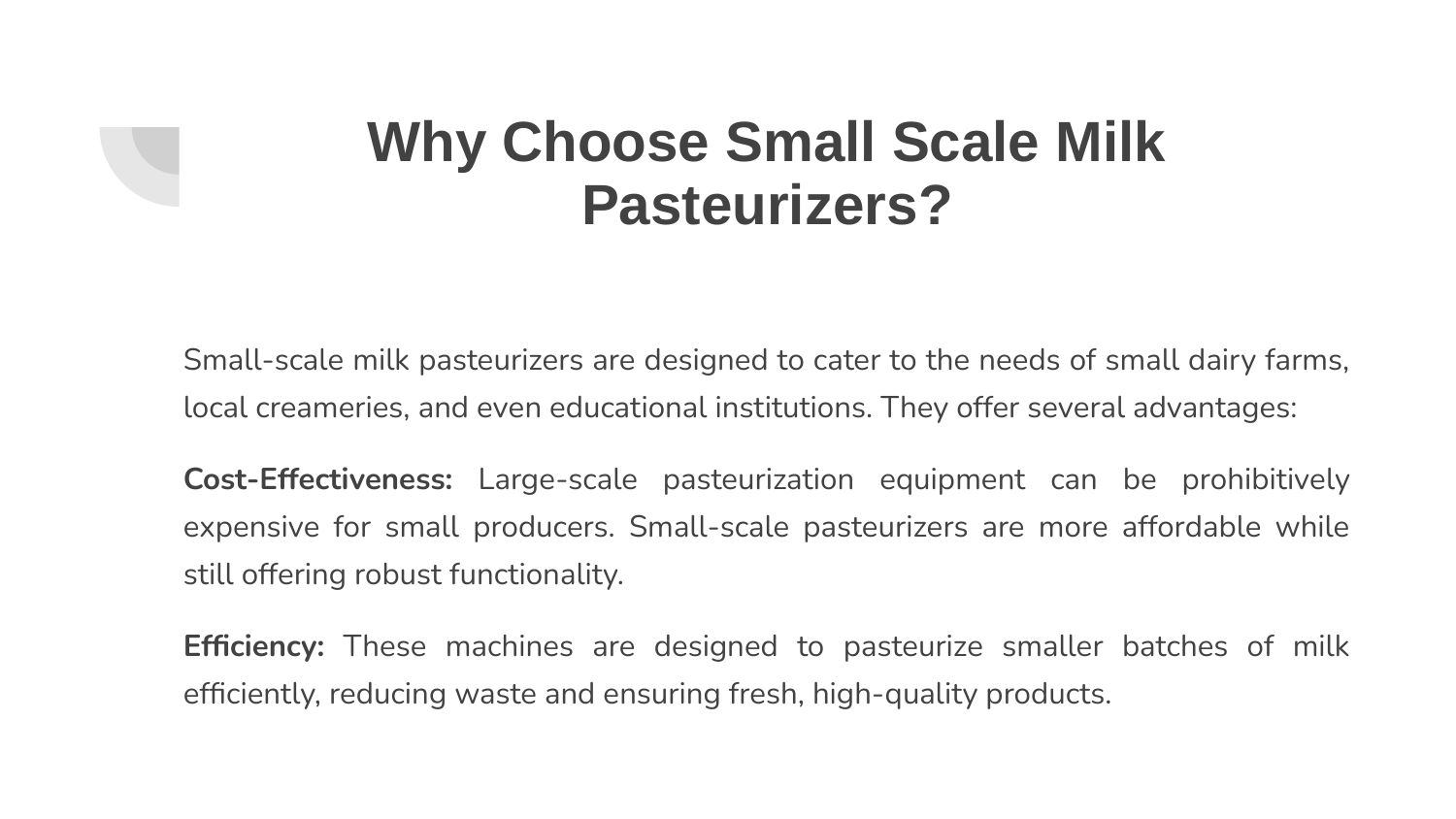

# Why Choose Small Scale Milk Pasteurizers?
Small-scale milk pasteurizers are designed to cater to the needs of small dairy farms, local creameries, and even educational institutions. They offer several advantages:
Cost-Effectiveness: Large-scale pasteurization equipment can be prohibitively expensive for small producers. Small-scale pasteurizers are more affordable while still offering robust functionality.
Efficiency: These machines are designed to pasteurize smaller batches of milk efficiently, reducing waste and ensuring fresh, high-quality products.